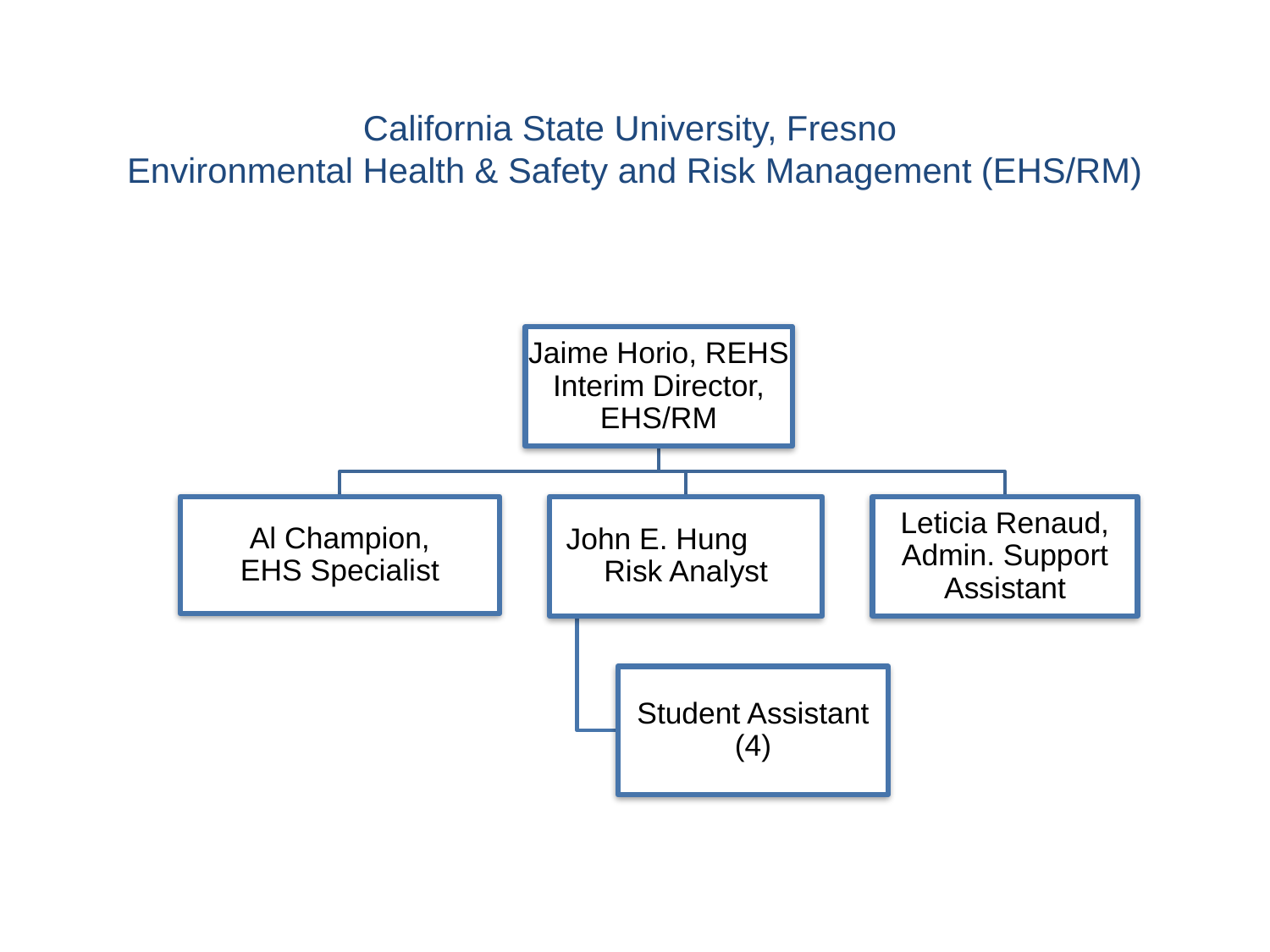

# California State University, Fresno Environmental Health & Safety and Risk Management (EHS/RM)
Jaime Horio, REHS
Interim Director, EHS/RM
Al Champion,
EHS Specialist
John E. Hung        Risk Analyst
Student Assistant (4)
Leticia Renaud,
Admin. Support Assistant